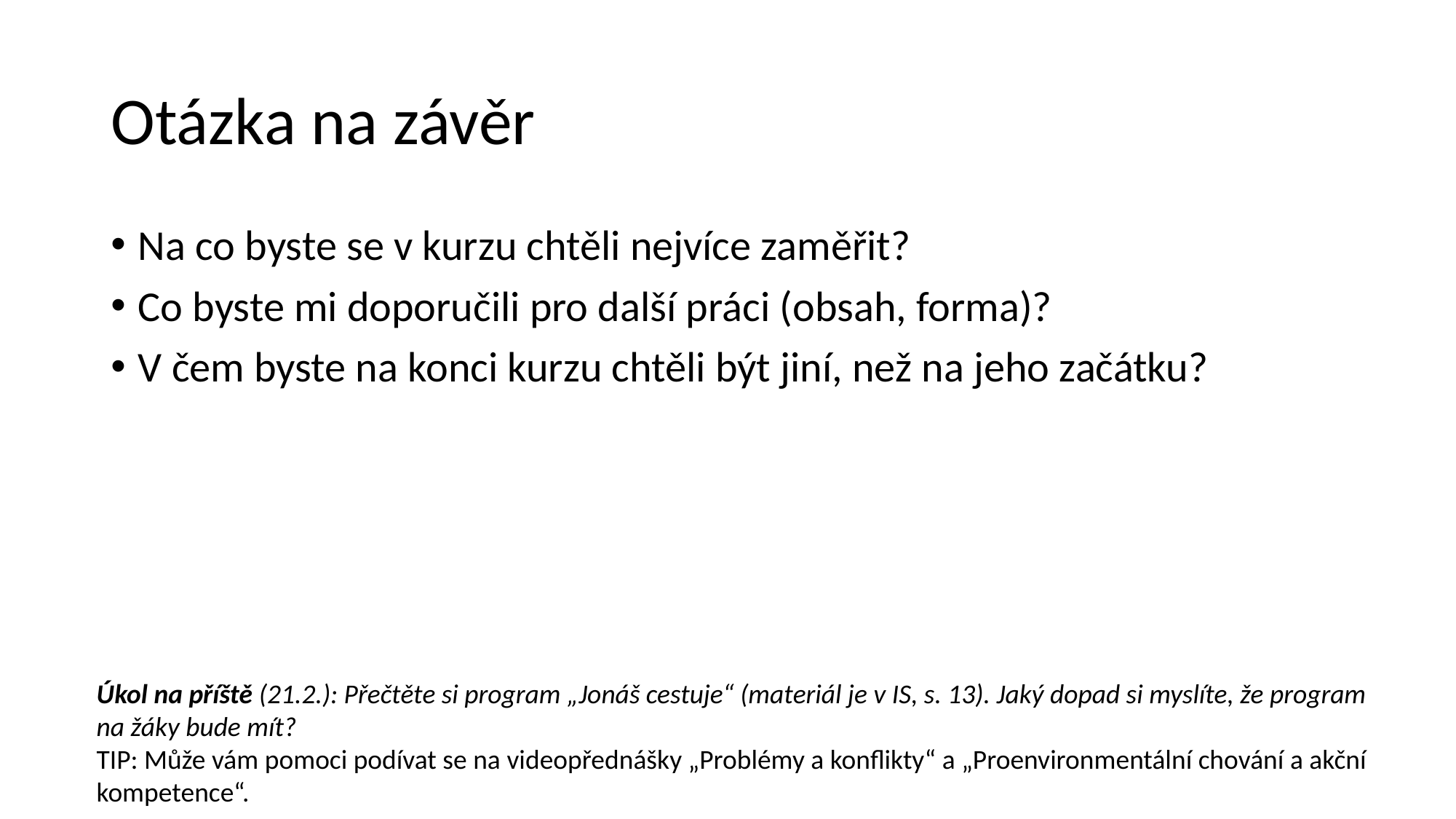

# Otázka na závěr
Na co byste se v kurzu chtěli nejvíce zaměřit?
Co byste mi doporučili pro další práci (obsah, forma)?
V čem byste na konci kurzu chtěli být jiní, než na jeho začátku?

Úkol na příště (21.2.): Přečtěte si program „Jonáš cestuje“ (materiál je v IS, s. 13). Jaký dopad si myslíte, že program na žáky bude mít?
TIP: Může vám pomoci podívat se na videopřednášky „Problémy a konflikty“ a „Proenvironmentální chování a akční kompetence“.